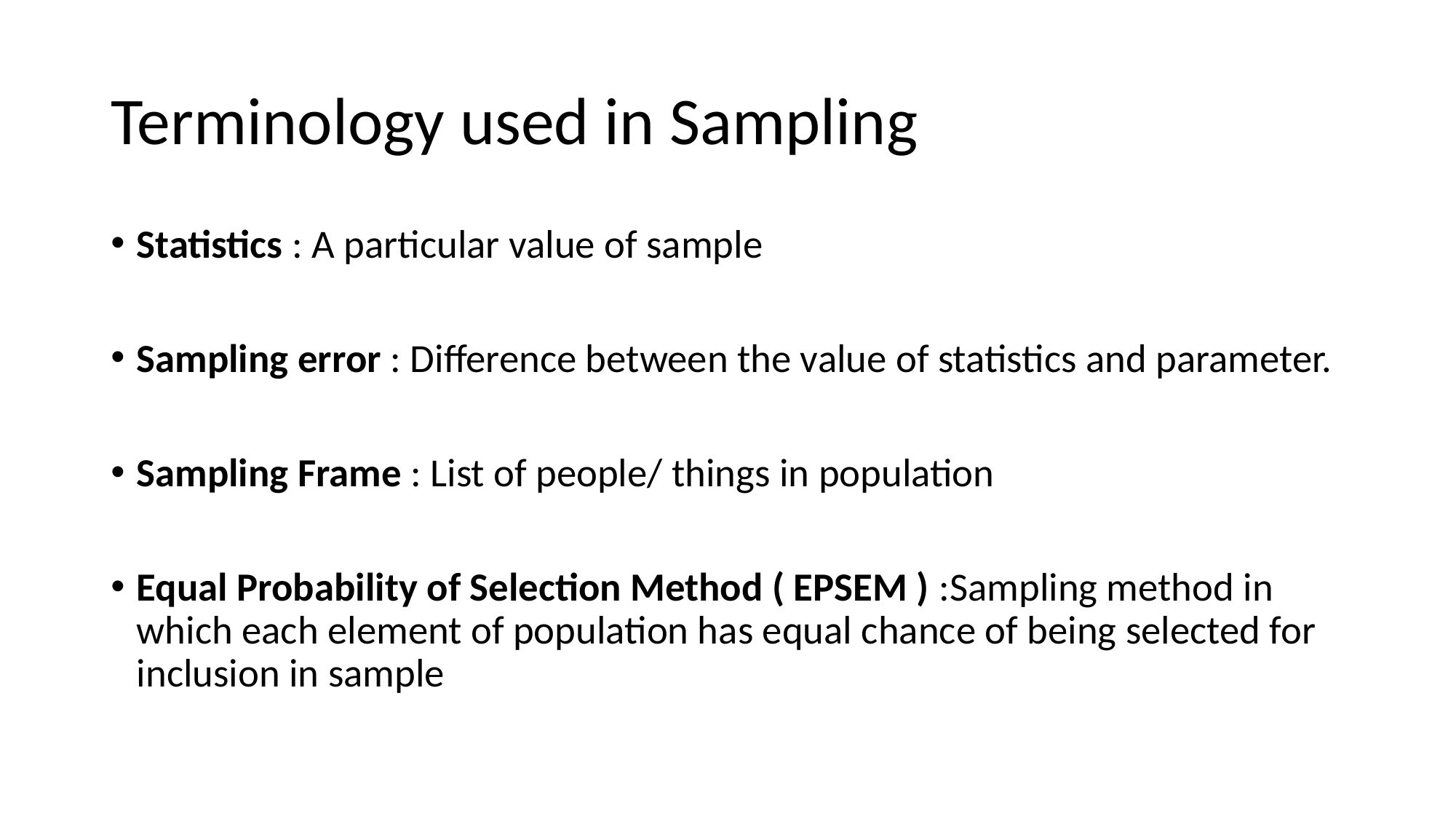

# Terminology used in Sampling
Statistics : A particular value of sample

Sampling error : Difference between the value of statistics and parameter.

Sampling Frame : List of people/ things in population

Equal Probability of Selection Method ( EPSEM ) :Sampling method in which each element of population has equal chance of being selected for inclusion in sample